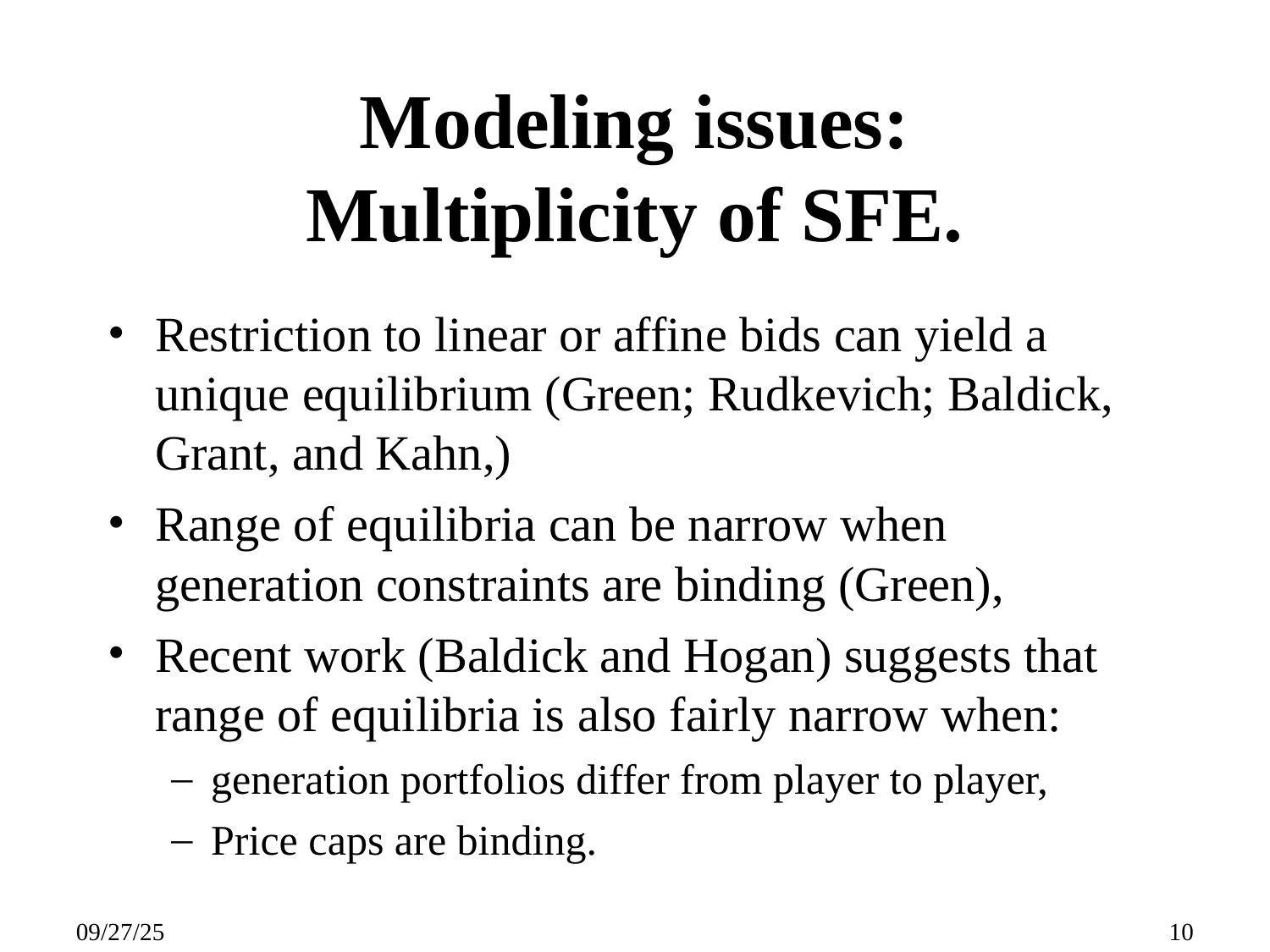

# Modeling issues: Multiplicity of SFE.
Restriction to linear or affine bids can yield a unique equilibrium (Green; Rudkevich; Baldick, Grant, and Kahn,)
Range of equilibria can be narrow when generation constraints are binding (Green),
Recent work (Baldick and Hogan) suggests that range of equilibria is also fairly narrow when:
generation portfolios differ from player to player,
Price caps are binding.
09/27/25
10